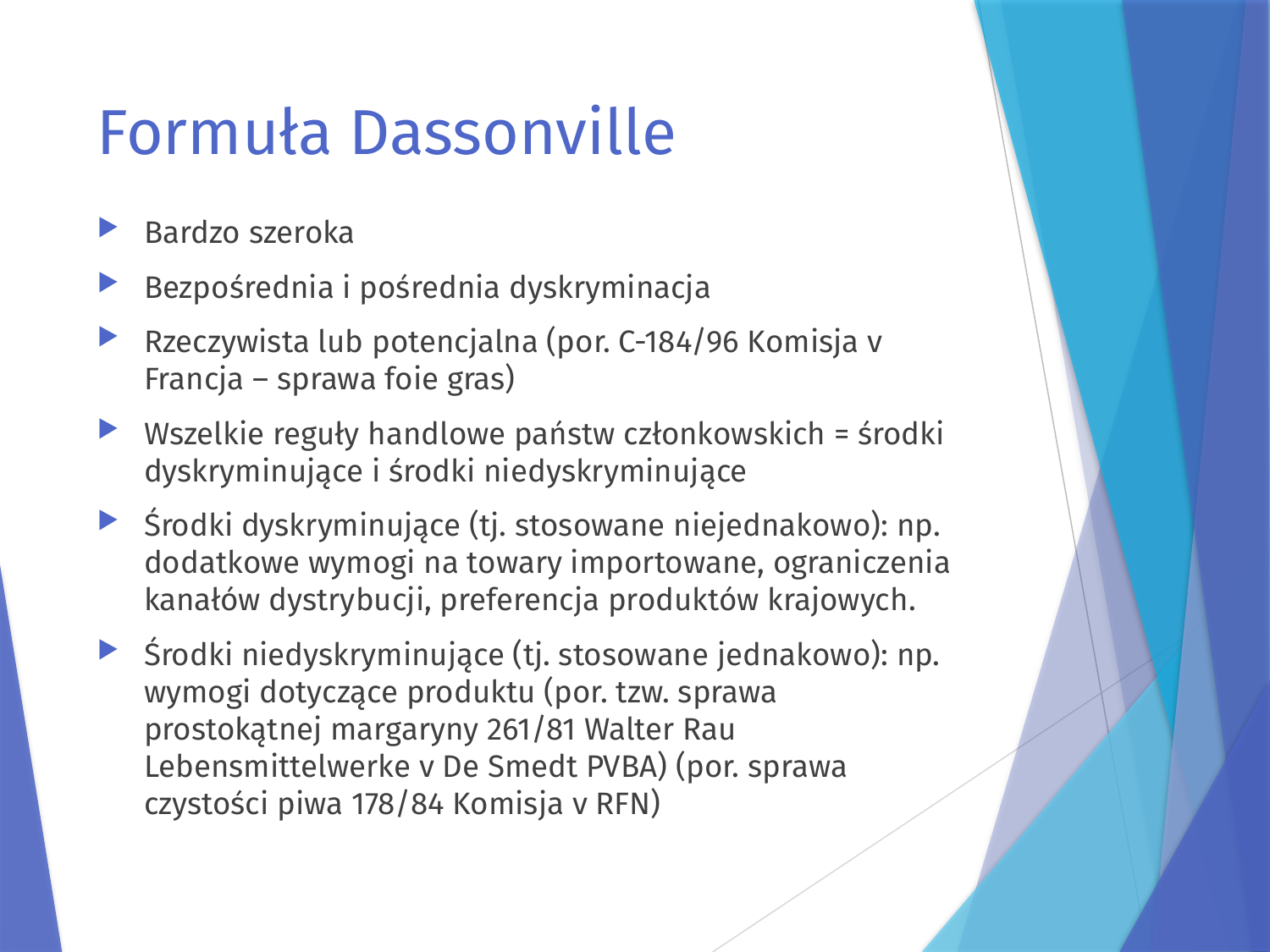

# Formuła Dassonville
Bardzo szeroka
Bezpośrednia i pośrednia dyskryminacja
Rzeczywista lub potencjalna (por. C-184/96 Komisja v Francja – sprawa foie gras)
Wszelkie reguły handlowe państw członkowskich = środki dyskryminujące i środki niedyskryminujące
Środki dyskryminujące (tj. stosowane niejednakowo): np. dodatkowe wymogi na towary importowane, ograniczenia kanałów dystrybucji, preferencja produktów krajowych.
Środki niedyskryminujące (tj. stosowane jednakowo): np. wymogi dotyczące produktu (por. tzw. sprawa prostokątnej margaryny 261/81 Walter Rau Lebensmittelwerke v De Smedt PVBA) (por. sprawa czystości piwa 178/84 Komisja v RFN)